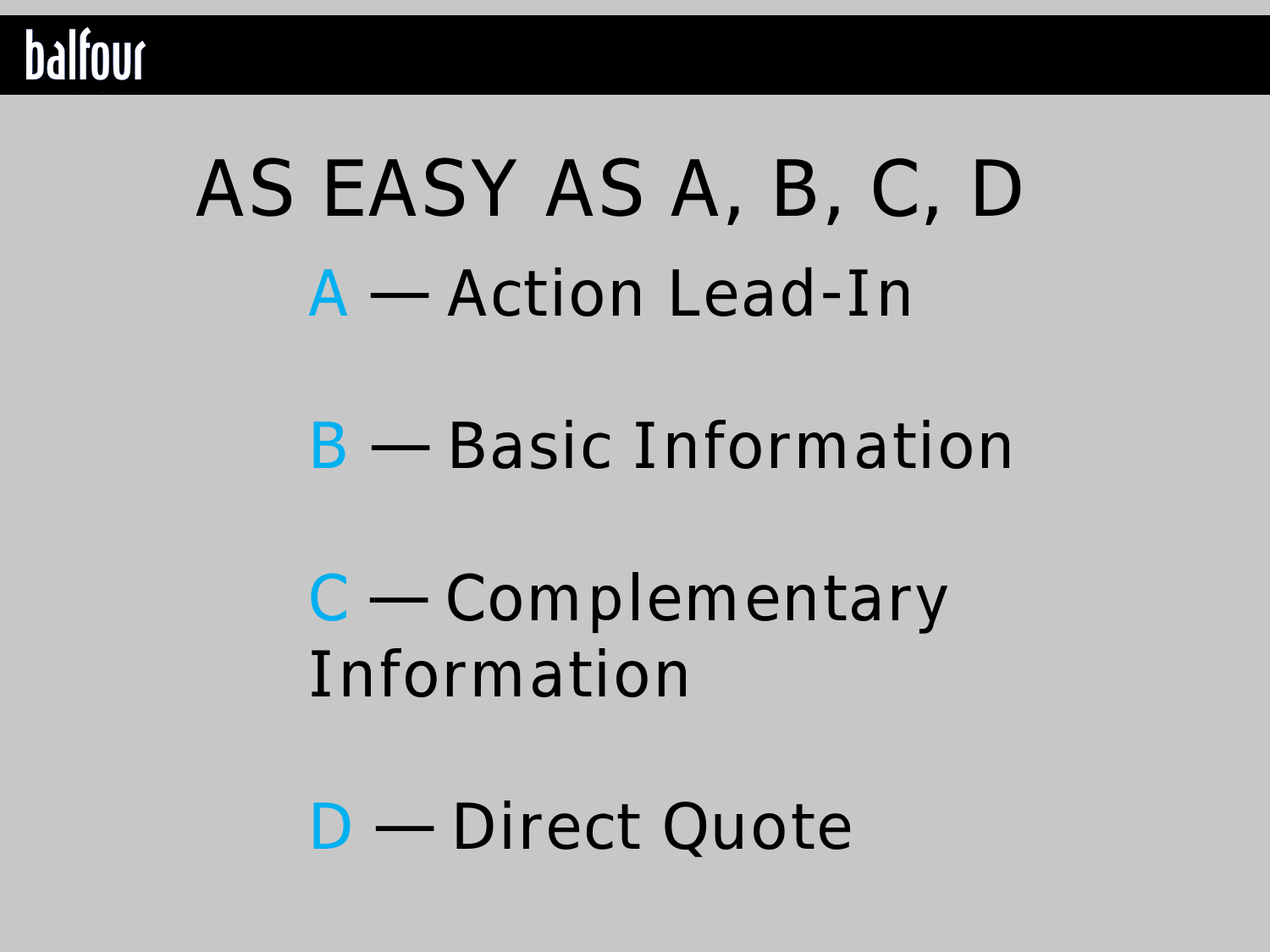

AS EASY AS A, B, C, D
A — Action Lead-In

B — Basic Information

C — Complementary Information

D — Direct Quote